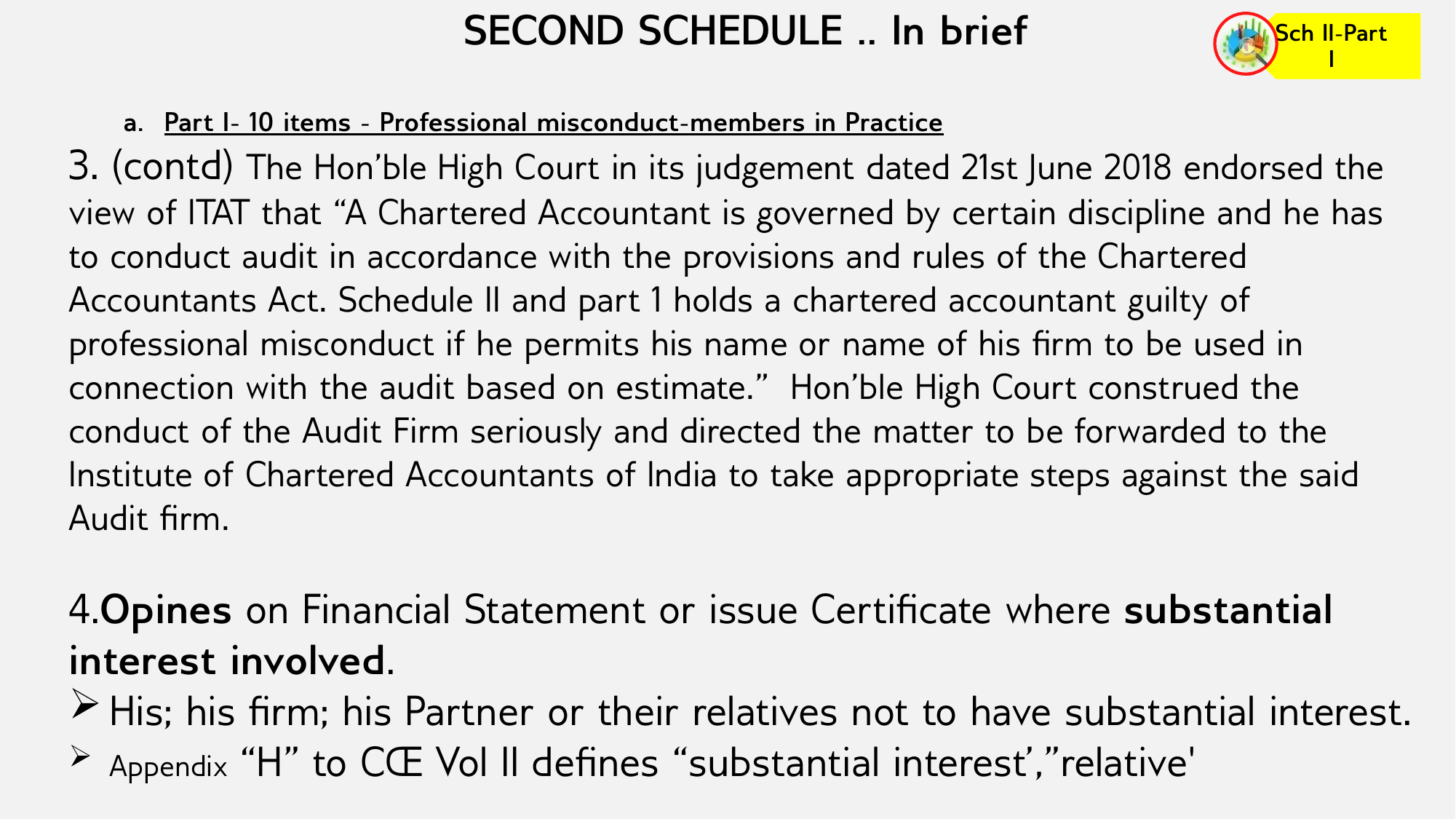

Sch II-Part I
SECOND SCHEDULE .. In brief

Part I- 10 items - Professional misconduct-members in Practice
3. (contd) The Hon’ble High Court in its judgement dated 21st June 2018 endorsed the view of ITAT that “A Chartered Accountant is governed by certain discipline and he has to conduct audit in accordance with the provisions and rules of the Chartered Accountants Act. Schedule II and part 1 holds a chartered accountant guilty of professional misconduct if he permits his name or name of his firm to be used in connection with the audit based on estimate.”  Hon’ble High Court construed the conduct of the Audit Firm seriously and directed the matter to be forwarded to the Institute of Chartered Accountants of India to take appropriate steps against the said Audit firm.

4.Opines on Financial Statement or issue Certificate where substantial interest involved.
His; his firm; his Partner or their relatives not to have substantial interest.
Appendix “H” to COE Vol II defines “substantial interest’,”relative'